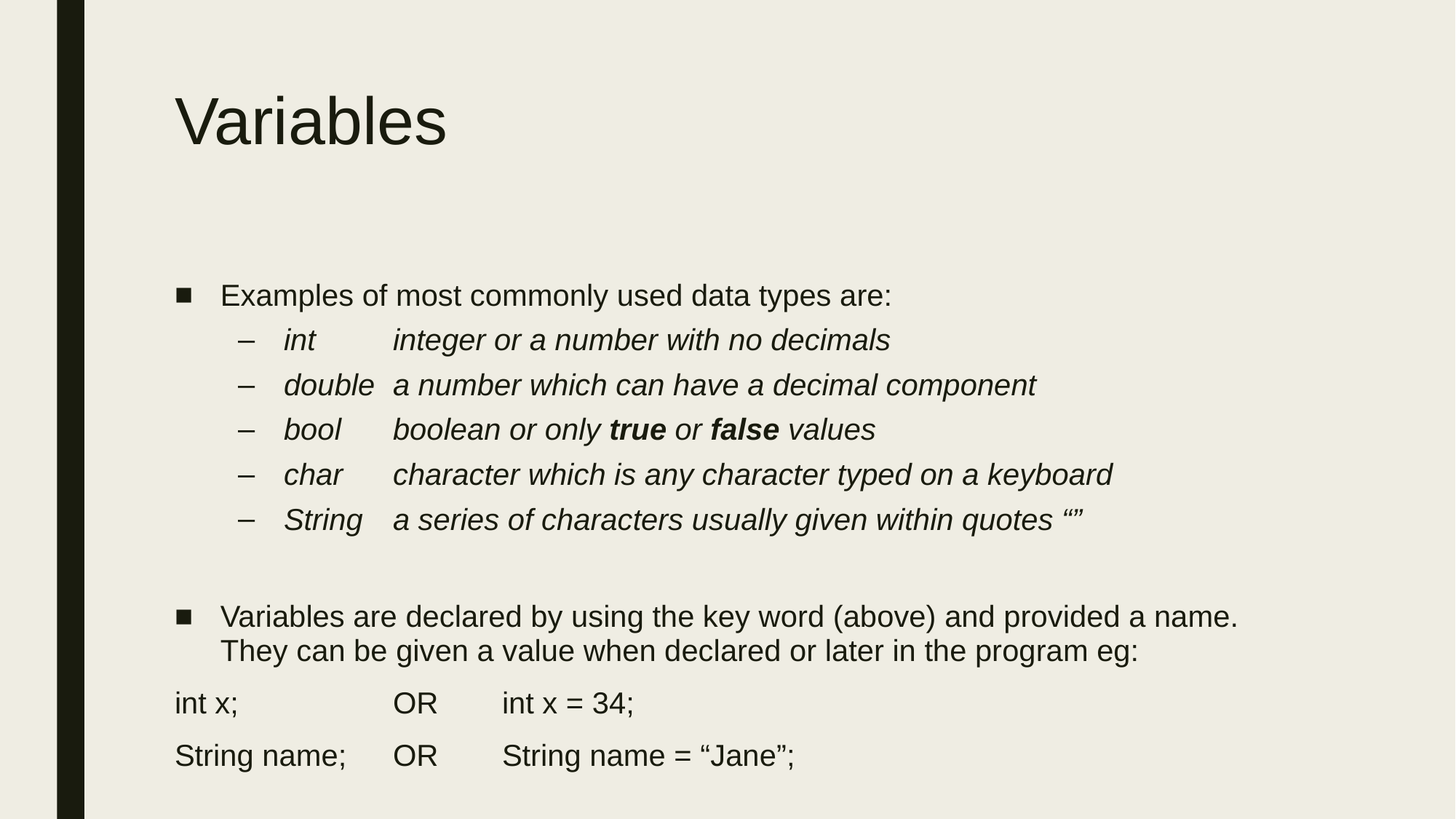

# Variables
Examples of most commonly used data types are:
int	integer or a number with no decimals
double	a number which can have a decimal component
bool	boolean or only true or false values
char	character which is any character typed on a keyboard
String	a series of characters usually given within quotes “”

Variables are declared by using the key word (above) and provided a name. They can be given a value when declared or later in the program eg:
int x;		OR 	int x = 34;
String name;	OR 	String name = “Jane”;